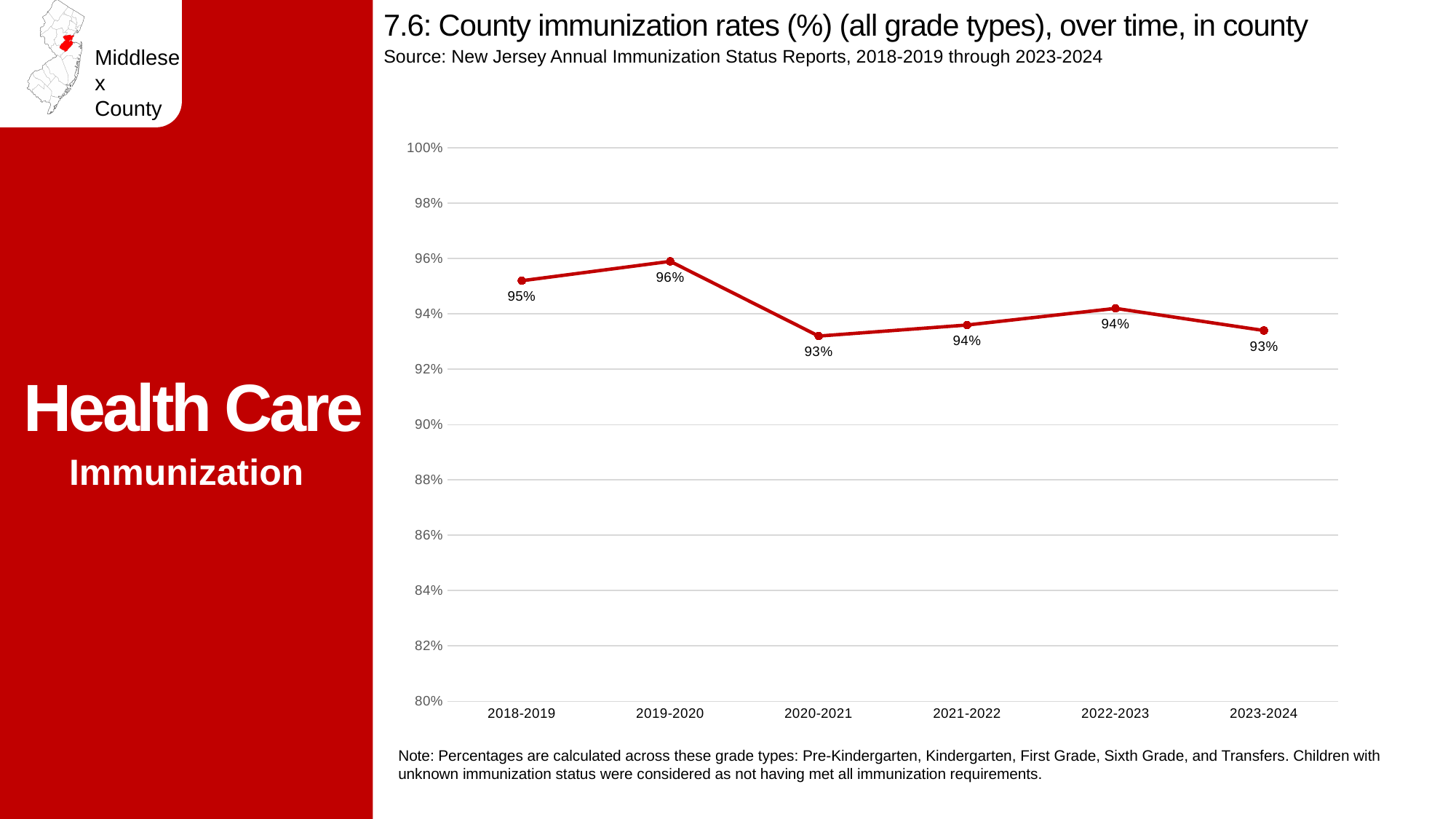

7.6: County immunization rates (%) (all grade types), over time, in county
Source: New Jersey Annual Immunization Status Reports, 2018-2019 through 2023-2024
Health Care

### Chart

| Category | Percentage Immunized |
|---|---|
| 2018-2019 | 0.952 |
| 2019-2020 | 0.959 |
| 2020-2021 | 0.932 |
| 2021-2022 | 0.936 |
| 2022-2023 | 0.942 |
| 2023-2024 | 0.934 |
Immunization
Note: Percentages are calculated across these grade types: Pre-Kindergarten, Kindergarten, First Grade, Sixth Grade, and Transfers. Children with unknown immunization status were considered as not having met all immunization requirements.